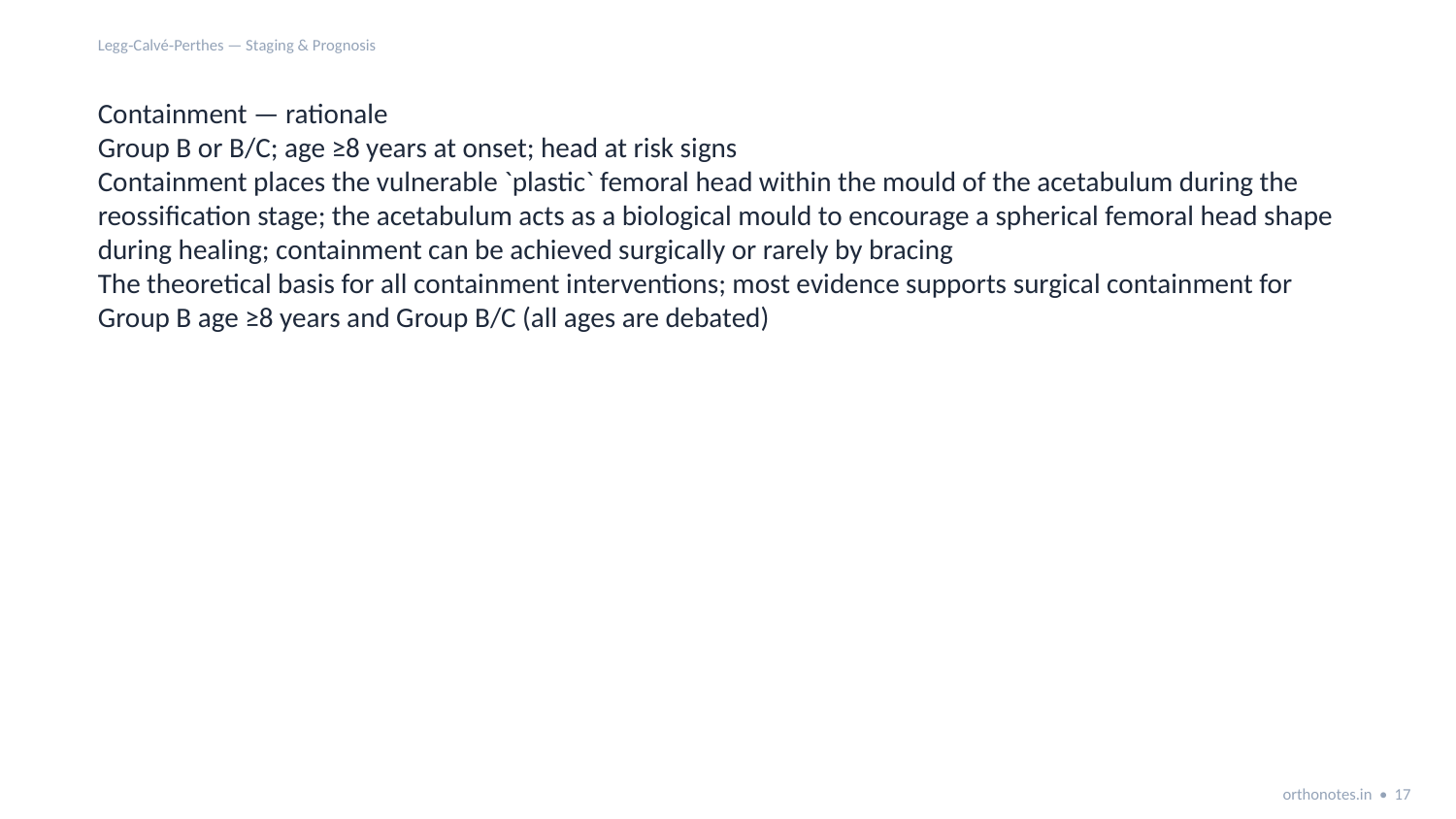

Legg‑Calvé‑Perthes — Staging & Prognosis
Containment — rationale
Group B or B/C; age ≥8 years at onset; head at risk signs
Containment places the vulnerable `plastic` femoral head within the mould of the acetabulum during the reossification stage; the acetabulum acts as a biological mould to encourage a spherical femoral head shape during healing; containment can be achieved surgically or rarely by bracing
The theoretical basis for all containment interventions; most evidence supports surgical containment for Group B age ≥8 years and Group B/C (all ages are debated)
orthonotes.in  •  17